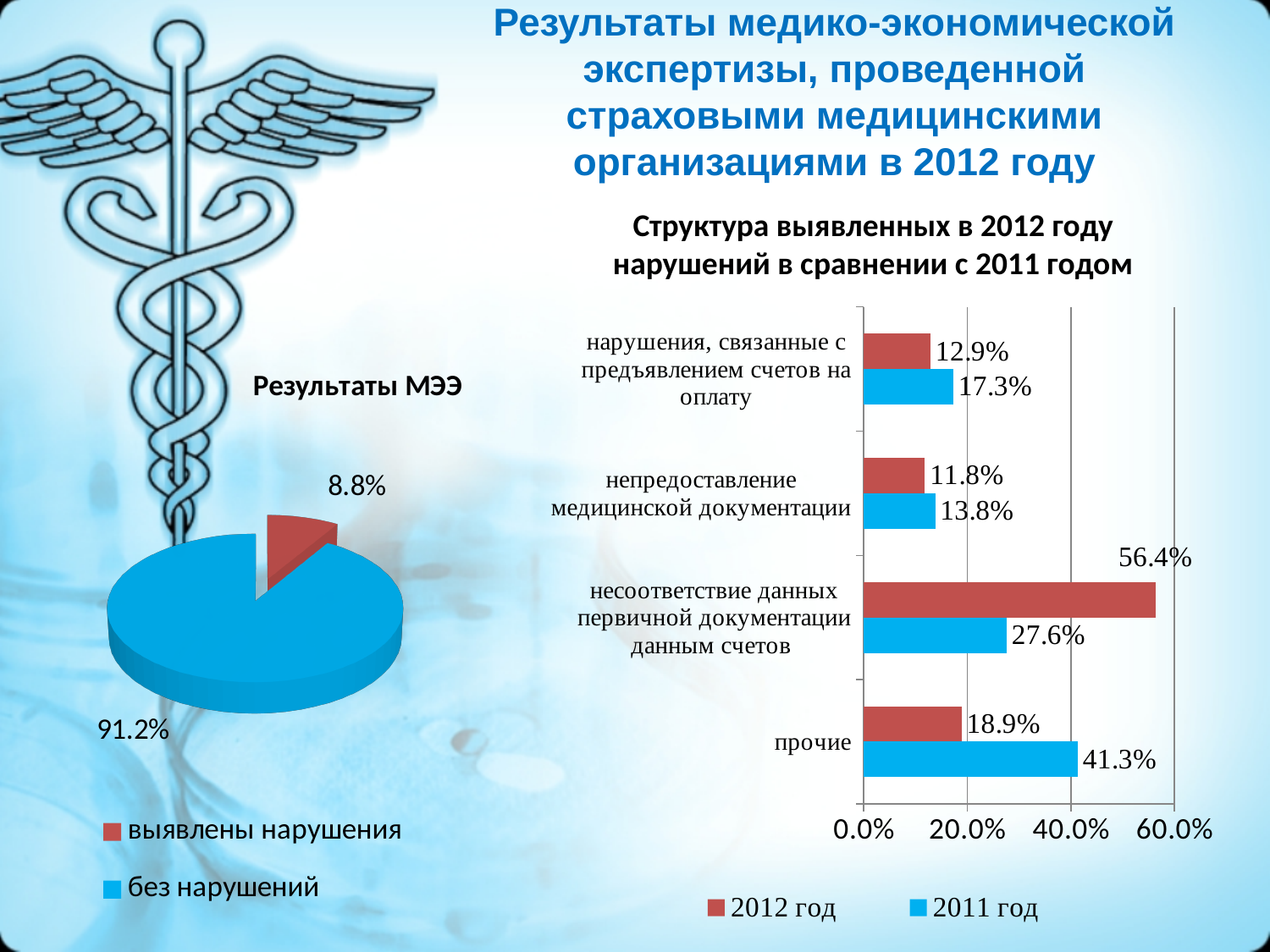

# Результаты медико-экономической экспертизы, проведенной страховыми медицинскими организациями в 2012 году
Структура выявленных в 2012 году нарушений в сравнении с 2011 годом

[unsupported chart]

### Chart

| Category | 2011 год | 2012 год |
|---|---|---|
| прочие | 0.4130000000000003 | 0.1890000000000003 |
| несоответствие данных первичной документации данным счетов  | 0.276 | 0.564 |
| непредоставление медицинской документации | 0.138 | 0.11799999999999998 |
| нарушения, связанные с предъявлением счетов на оплату | 0.17300000000000001 | 0.129 |